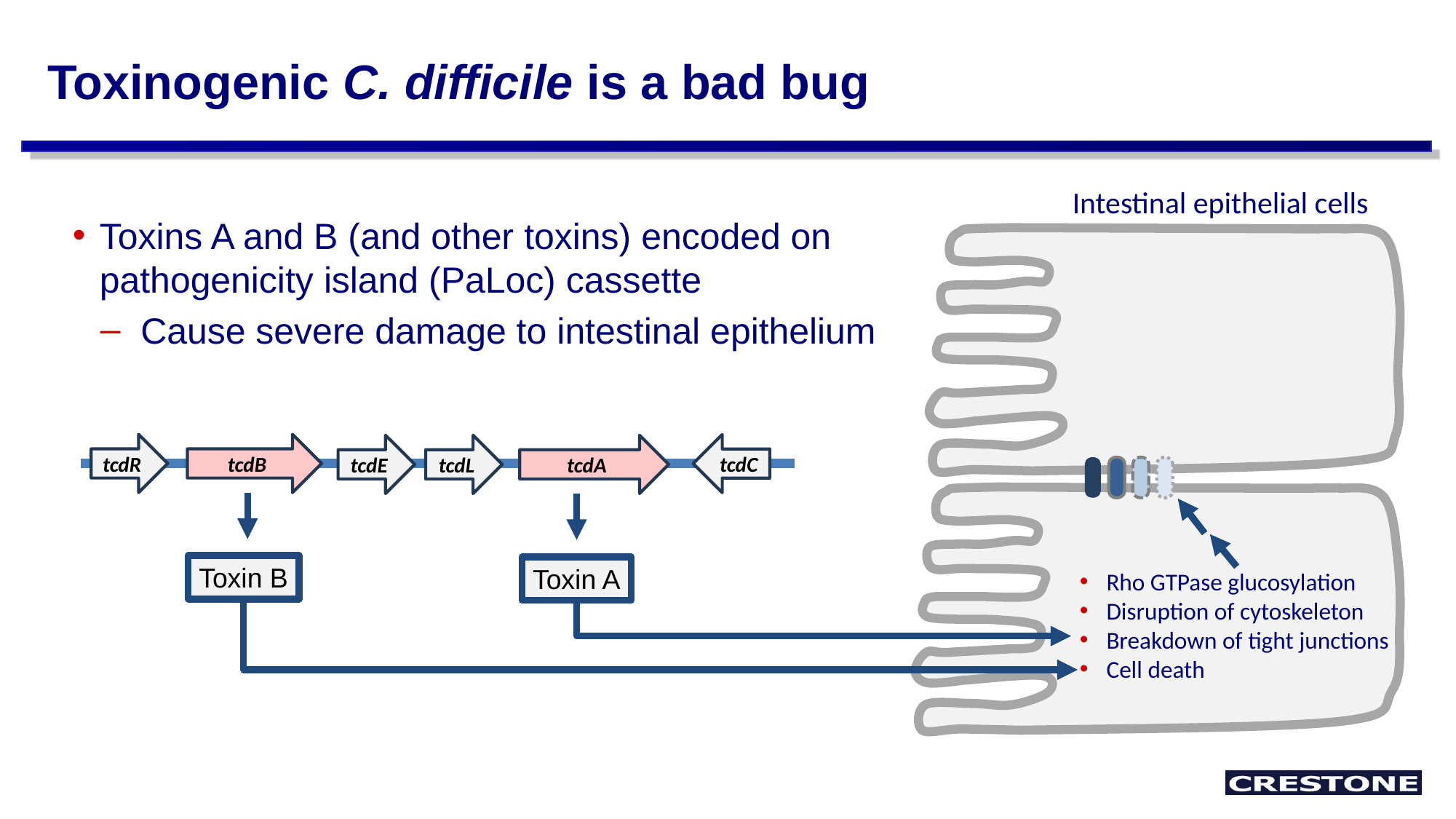

# Toxinogenic C. difficile is a bad bug
Intestinal epithelial cells
Toxins A and B (and other toxins) encoded on pathogenicity island (PaLoc) cassette
Cause severe damage to intestinal epithelium

tcdR
tcdB
tcdC
tcdE
tcdL
tcdA

Toxin B
Toxin A
Rho GTPase glucosylation
Disruption of cytoskeleton
Breakdown of tight junctions
Cell death